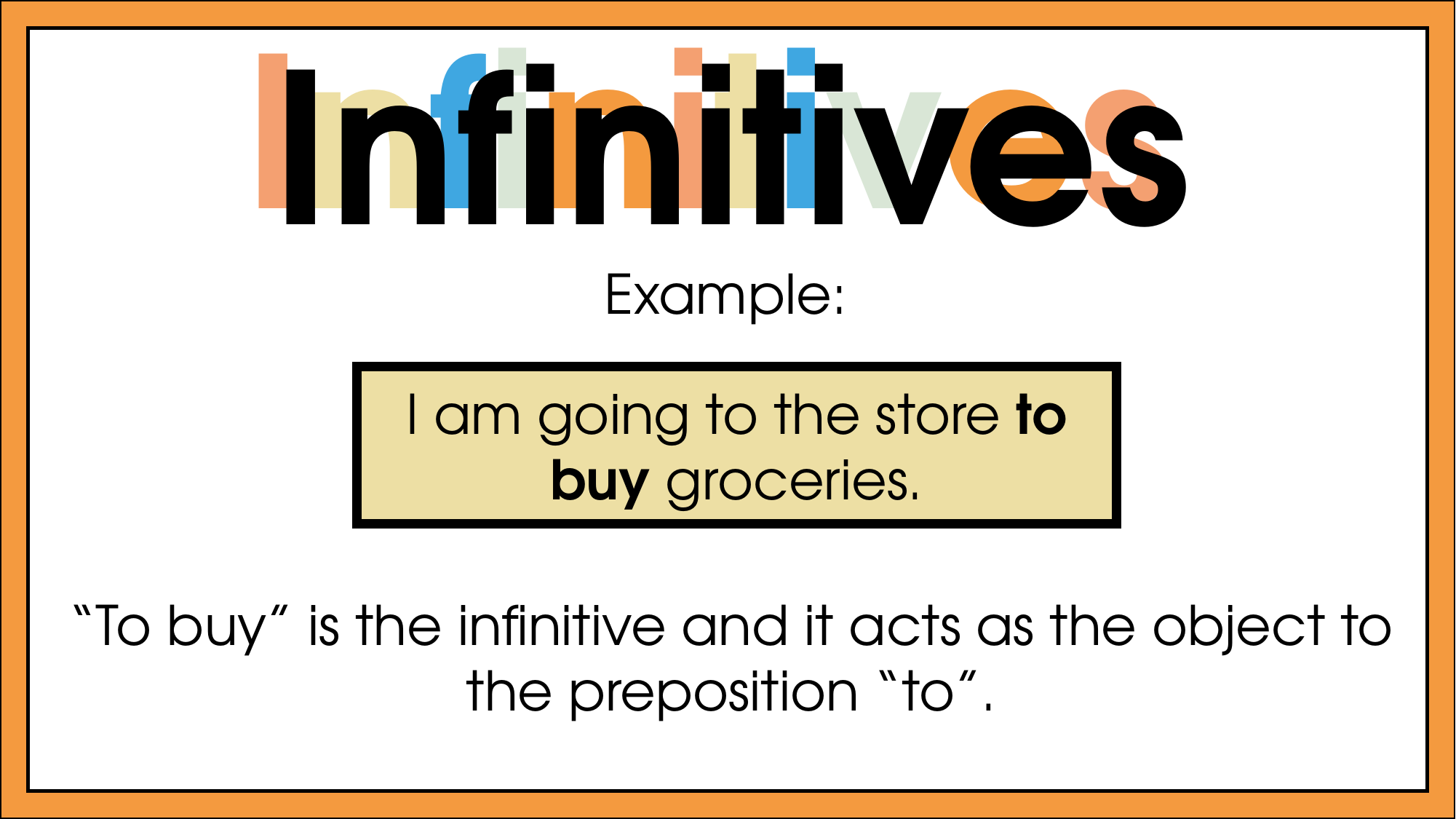

Infinitives
Infinitives
Example:

I am going to the store to buy groceries.
“To buy” is the infinitive and it acts as the object to the preposition “to”.